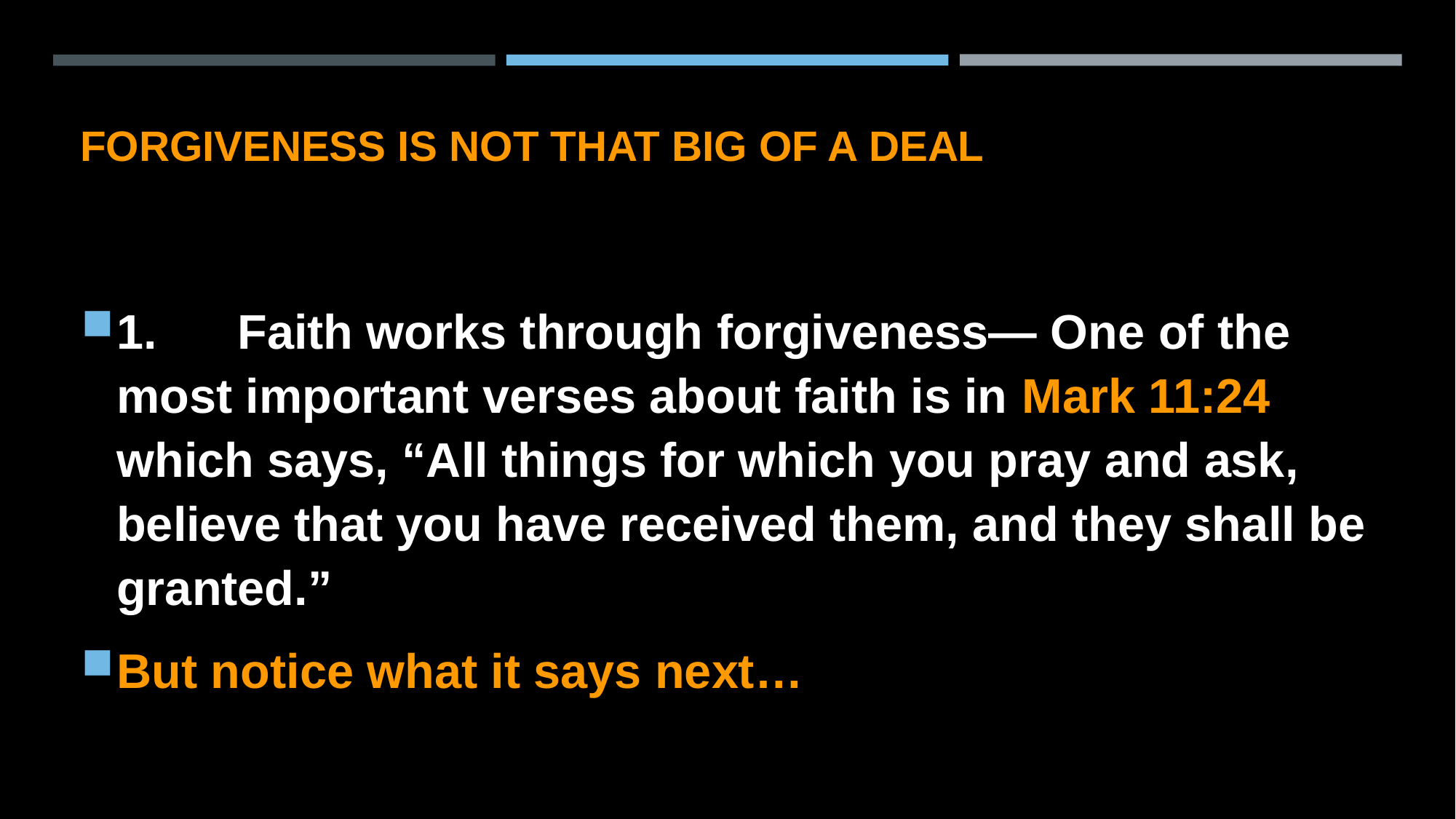

# Forgiveness is not that big of a deal
1.      Faith works through forgiveness— One of the most important verses about faith is in Mark 11:24 which says, “All things for which you pray and ask, believe that you have received them, and they shall be granted.”
But notice what it says next…